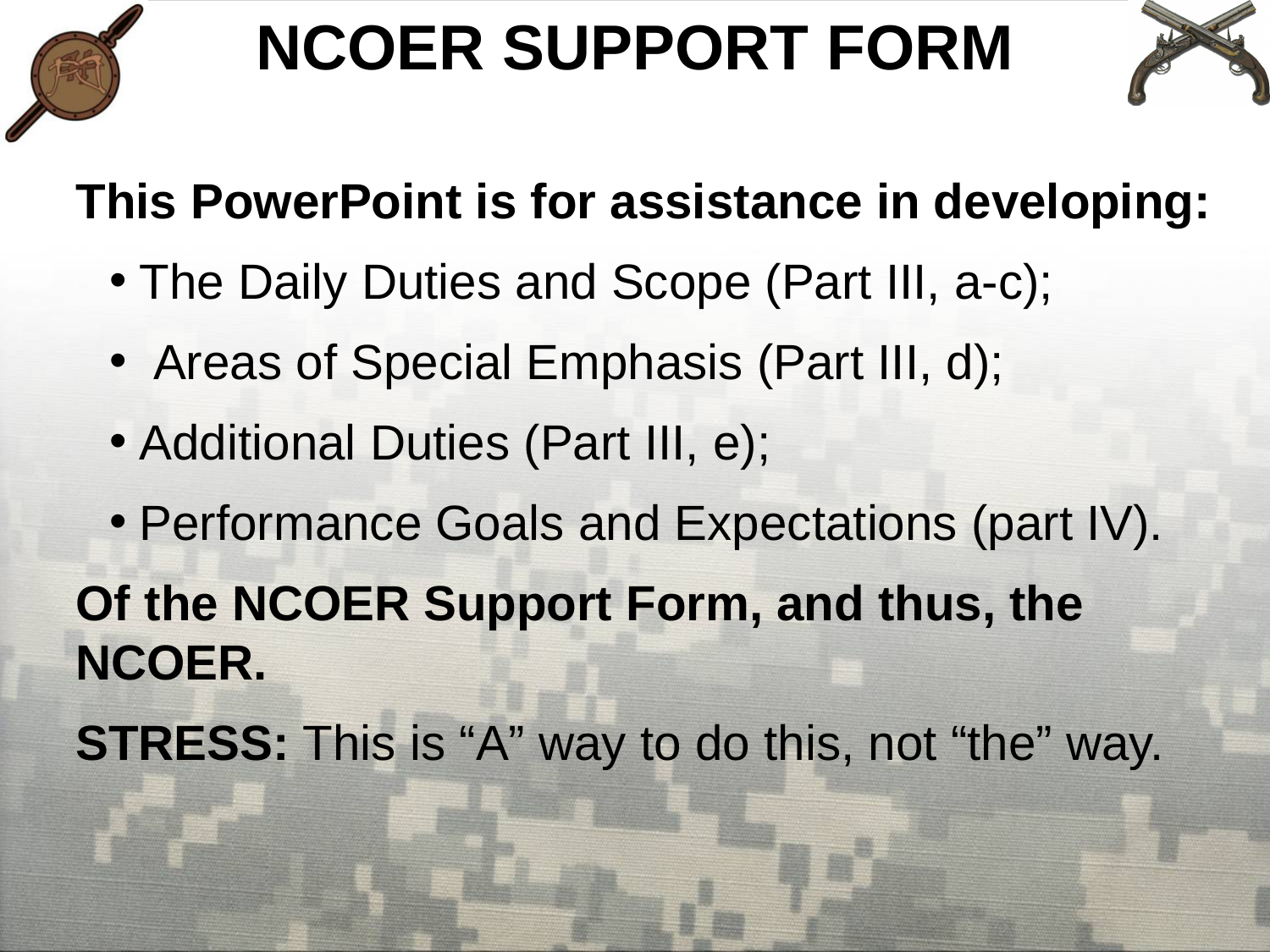

NCOER SUPPORT FORM
This PowerPoint is for assistance in developing:
The Daily Duties and Scope (Part III, a-c);
 Areas of Special Emphasis (Part III, d);
Additional Duties (Part III, e);
Performance Goals and Expectations (part IV).
Of the NCOER Support Form, and thus, the NCOER.
STRESS: This is “A” way to do this, not “the” way.